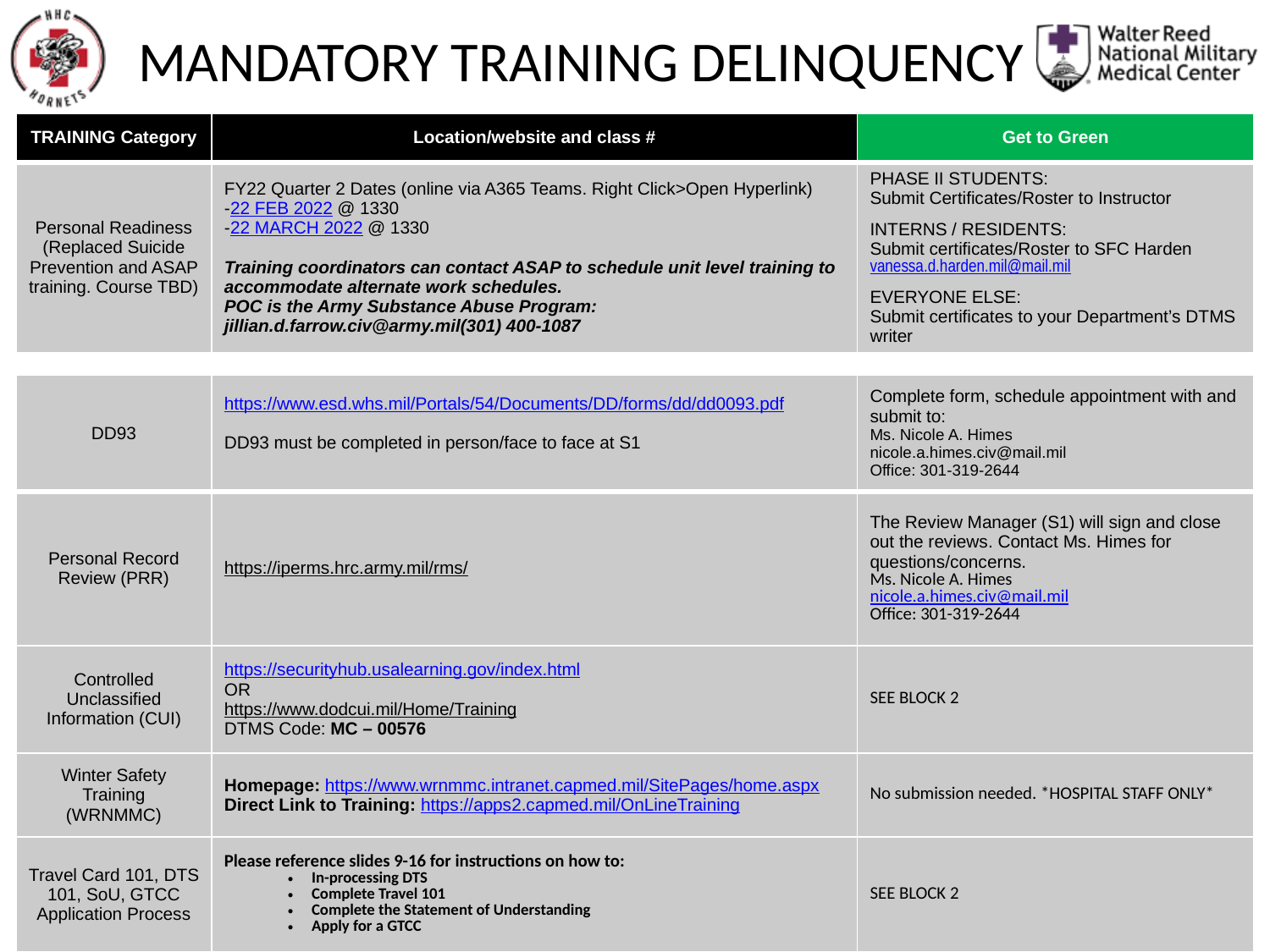

# MANDATORY TRAINING DELINQUENCY
| TRAINING Category | Location/website and class # | Get to Green |
| --- | --- | --- |
| Personal Readiness (Replaced Suicide Prevention and ASAP training. Course TBD) | FY22 Quarter 2 Dates (online via A365 Teams. Right Click>Open Hyperlink) -22 FEB 2022 @ 1330 -22 MARCH 2022 @ 1330 Training coordinators can contact ASAP to schedule unit level training to accommodate alternate work schedules. POC is the Army Substance Abuse Program: jillian.d.farrow.civ@army.mil(301) 400-1087 | PHASE II STUDENTS: Submit Certificates/Roster to Instructor INTERNS / RESIDENTS: Submit certificates/Roster to SFC Harden vanessa.d.harden.mil@mail.mil EVERYONE ELSE: Submit certificates to your Department’s DTMS writer |
| DD93 | https://www.esd.whs.mil/Portals/54/Documents/DD/forms/dd/dd0093.pdf DD93 must be completed in person/face to face at S1 | Complete form, schedule appointment with and submit to: Ms. Nicole A. Himes nicole.a.himes.civ@mail.mil Office: 301-319-2644 |
| --- | --- | --- |
| Personal Record Review (PRR) | https://iperms.hrc.army.mil/rms/ | The Review Manager (S1) will sign and close out the reviews. Contact Ms. Himes for questions/concerns. Ms. Nicole A. Himes nicole.a.himes.civ@mail.mil Office: 301-319-2644 |
| Controlled Unclassified Information (CUI) | https://securityhub.usalearning.gov/index.html OR https://www.dodcui.mil/Home/Training DTMS Code: MC – 00576 | SEE BLOCK 2 |
| Winter Safety Training (WRNMMC) | Homepage: https://www.wrnmmc.intranet.capmed.mil/SitePages/home.aspx Direct Link to Training: https://apps2.capmed.mil/OnLineTraining | No submission needed. \*HOSPITAL STAFF ONLY\* |
| Travel Card 101, DTS 101, SoU, GTCC Application Process | Please reference slides 9-16 for instructions on how to: In-processing DTS Complete Travel 101 Complete the Statement of Understanding Apply for a GTCC | SEE BLOCK 2 |